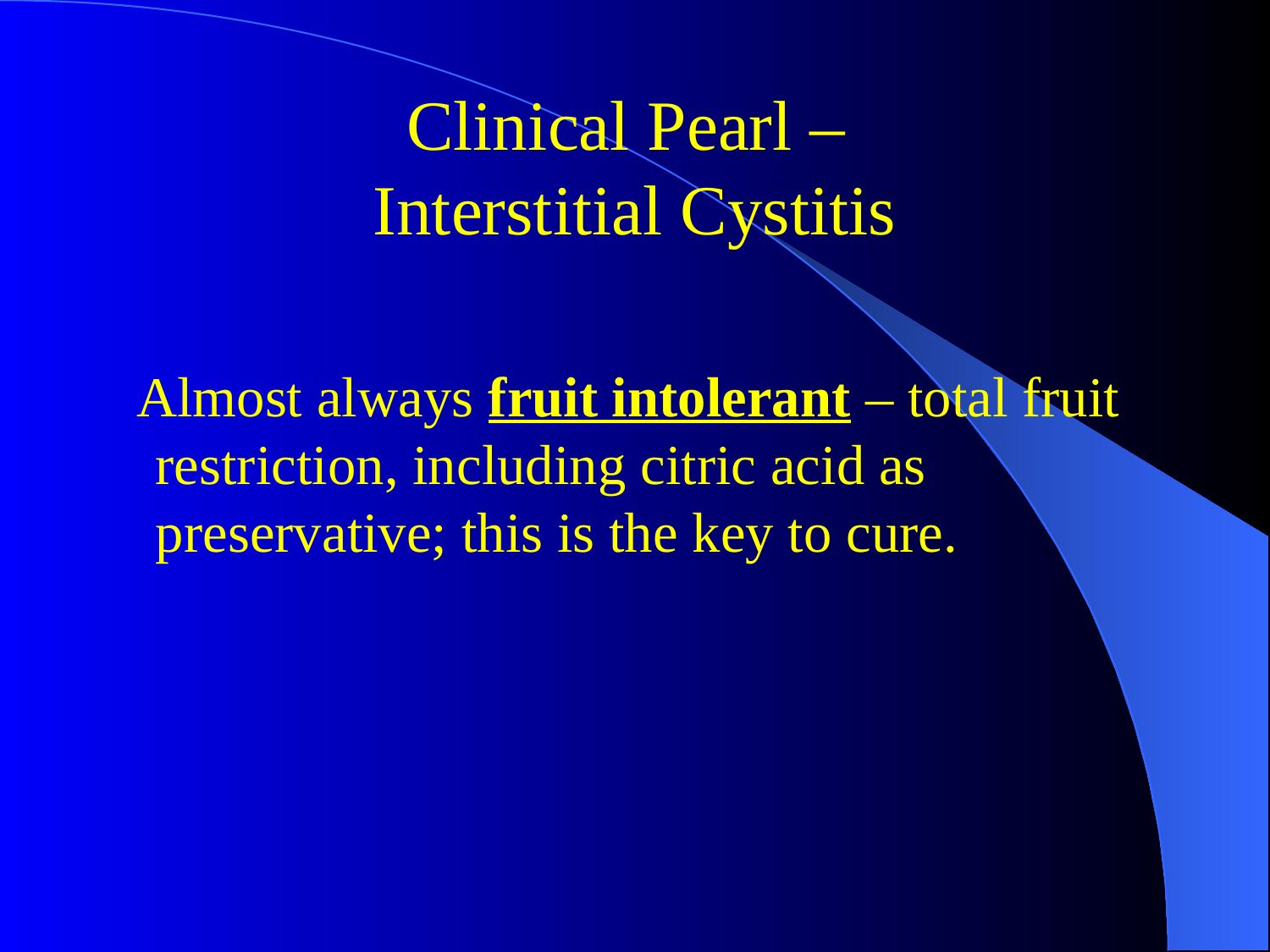

# Clinical Pearl – Interstitial Cystitis

  Almost always fruit intolerant – total fruit restriction, including citric acid as preservative; this is the key to cure.